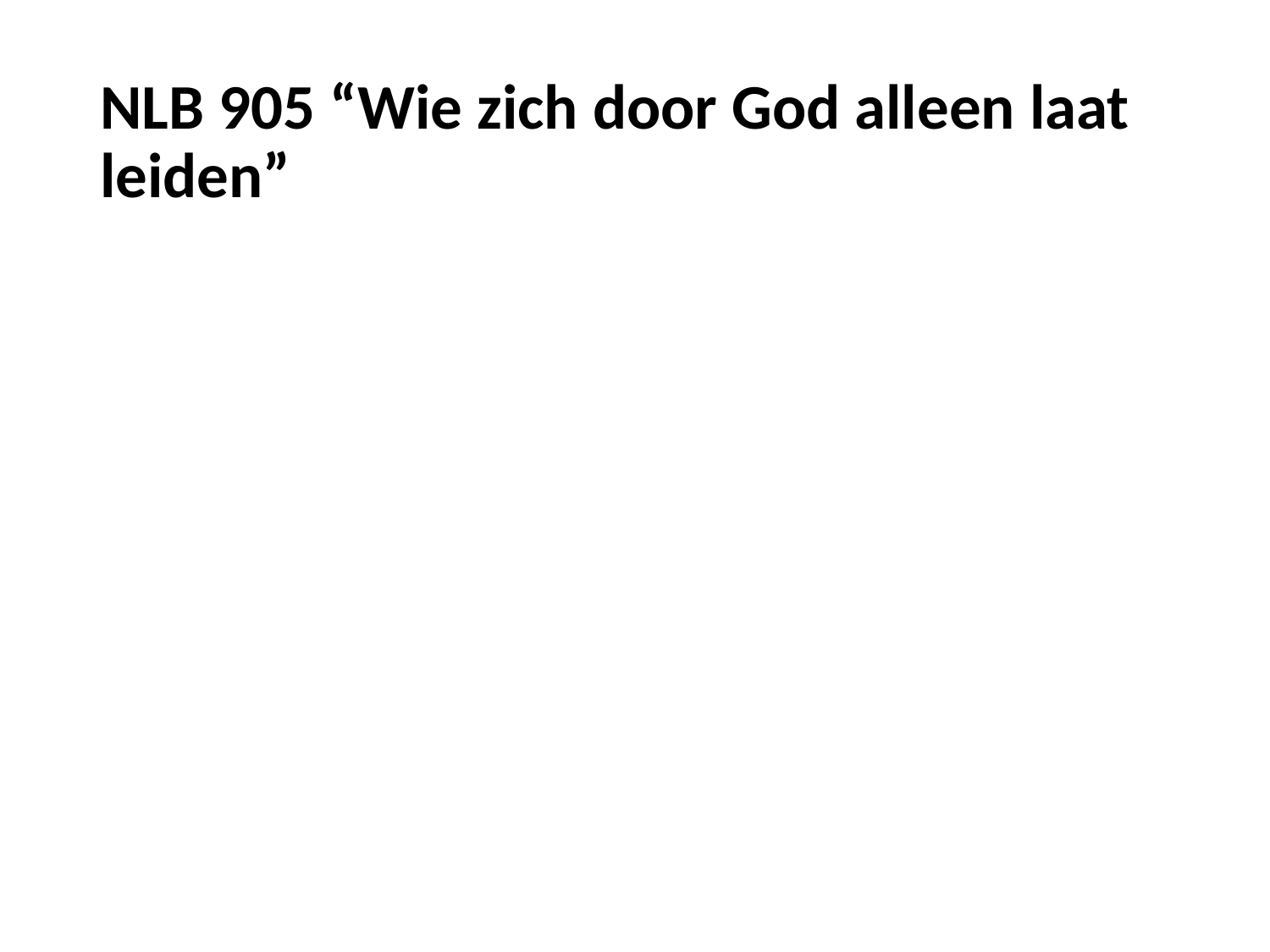

# NLB 905 “Wie zich door God alleen laat leiden”